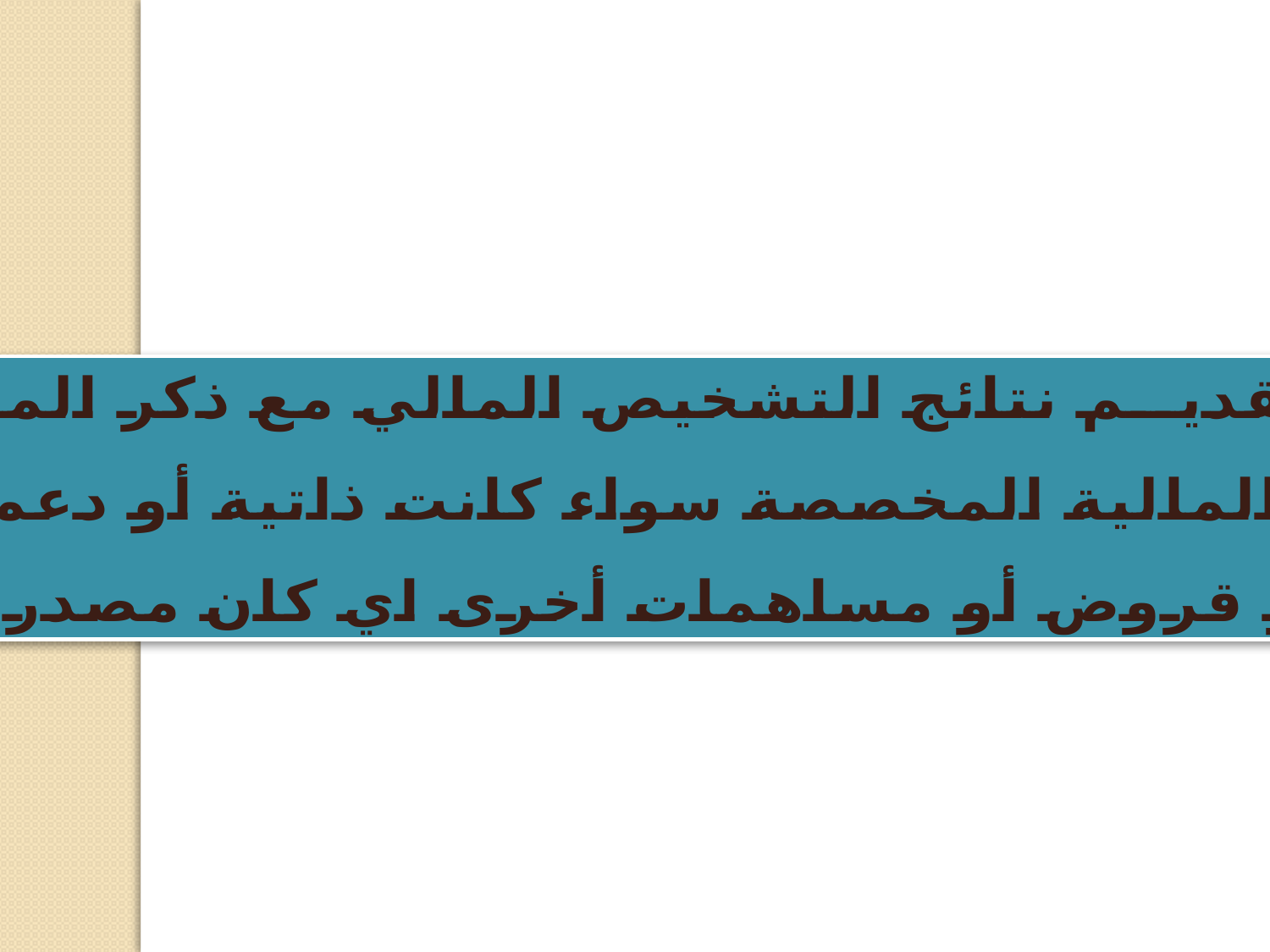

7- تقديــم نتائج التشخيص المالي مع ذكر الموارد
المالية المخصصة سواء كانت ذاتية أو دعم
أو قروض أو مساهمات أخرى اي كان مصدرها